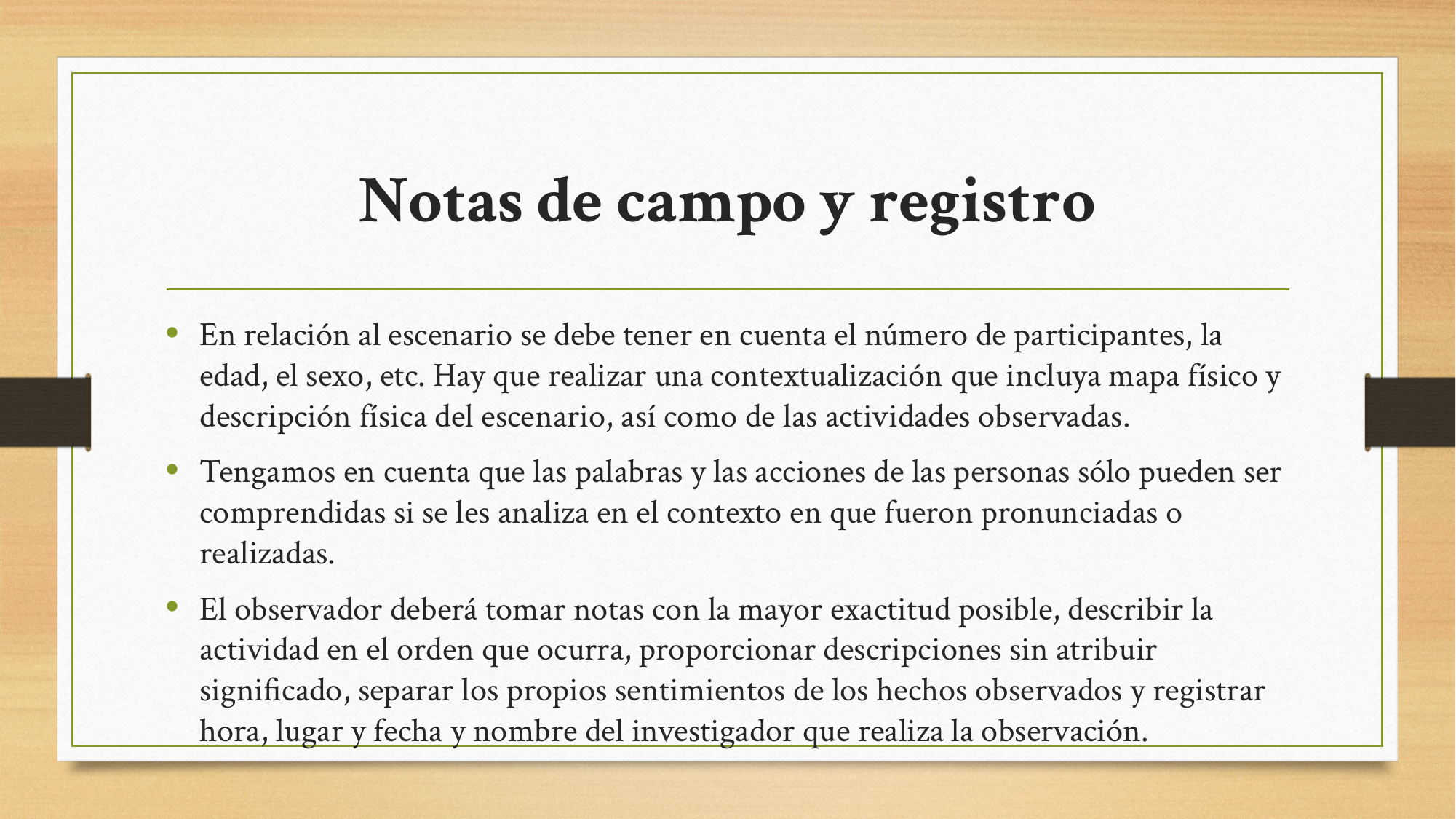

# Notas de campo y registro
En relación al escenario se debe tener en cuenta el número de participantes, la edad, el sexo, etc. Hay que realizar una contextualización que incluya mapa físico y descripción física del escenario, así como de las actividades observadas.
Tengamos en cuenta que las palabras y las acciones de las personas sólo pueden ser comprendidas si se les analiza en el contexto en que fueron pronunciadas o realizadas.
El observador deberá tomar notas con la mayor exactitud posible, describir la actividad en el orden que ocurra, proporcionar descripciones sin atribuir significado, separar los propios sentimientos de los hechos observados y registrar hora, lugar y fecha y nombre del investigador que realiza la observación.